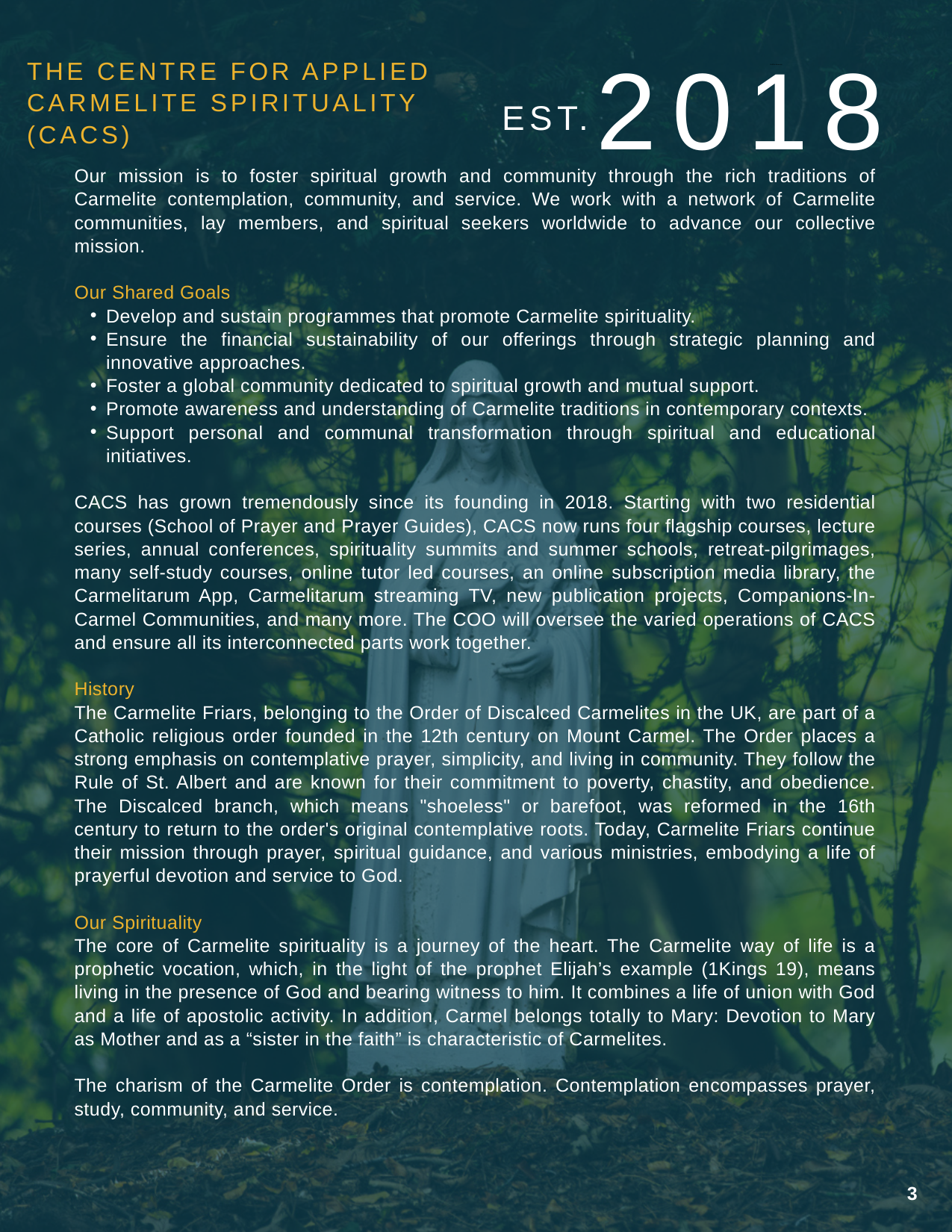

2018
THE CENTRE FOR APPLIED CARMELITE SPIRITUALITY (CACS)
Draft for discussion
EST.
Our mission is to foster spiritual growth and community through the rich traditions of Carmelite contemplation, community, and service. We work with a network of Carmelite communities, lay members, and spiritual seekers worldwide to advance our collective mission.

Our Shared Goals
Develop and sustain programmes that promote Carmelite spirituality.
Ensure the financial sustainability of our offerings through strategic planning and innovative approaches.
Foster a global community dedicated to spiritual growth and mutual support.
Promote awareness and understanding of Carmelite traditions in contemporary contexts.
Support personal and communal transformation through spiritual and educational initiatives.

CACS has grown tremendously since its founding in 2018. Starting with two residential courses (School of Prayer and Prayer Guides), CACS now runs four flagship courses, lecture series, annual conferences, spirituality summits and summer schools, retreat-pilgrimages, many self-study courses, online tutor led courses, an online subscription media library, the Carmelitarum App, Carmelitarum streaming TV, new publication projects, Companions-In-Carmel Communities, and many more. The COO will oversee the varied operations of CACS and ensure all its interconnected parts work together.

History
The Carmelite Friars, belonging to the Order of Discalced Carmelites in the UK, are part of a Catholic religious order founded in the 12th century on Mount Carmel. The Order places a strong emphasis on contemplative prayer, simplicity, and living in community. They follow the Rule of St. Albert and are known for their commitment to poverty, chastity, and obedience. The Discalced branch, which means "shoeless" or barefoot, was reformed in the 16th century to return to the order's original contemplative roots. Today, Carmelite Friars continue their mission through prayer, spiritual guidance, and various ministries, embodying a life of prayerful devotion and service to God.

Our Spirituality
The core of Carmelite spirituality is a journey of the heart. The Carmelite way of life is a prophetic vocation, which, in the light of the prophet Elijah’s example (1Kings 19), means living in the presence of God and bearing witness to him. It combines a life of union with God and a life of apostolic activity. In addition, Carmel belongs totally to Mary: Devotion to Mary as Mother and as a “sister in the faith” is characteristic of Carmelites.

The charism of the Carmelite Order is contemplation. Contemplation encompasses prayer, study, community, and service.

3